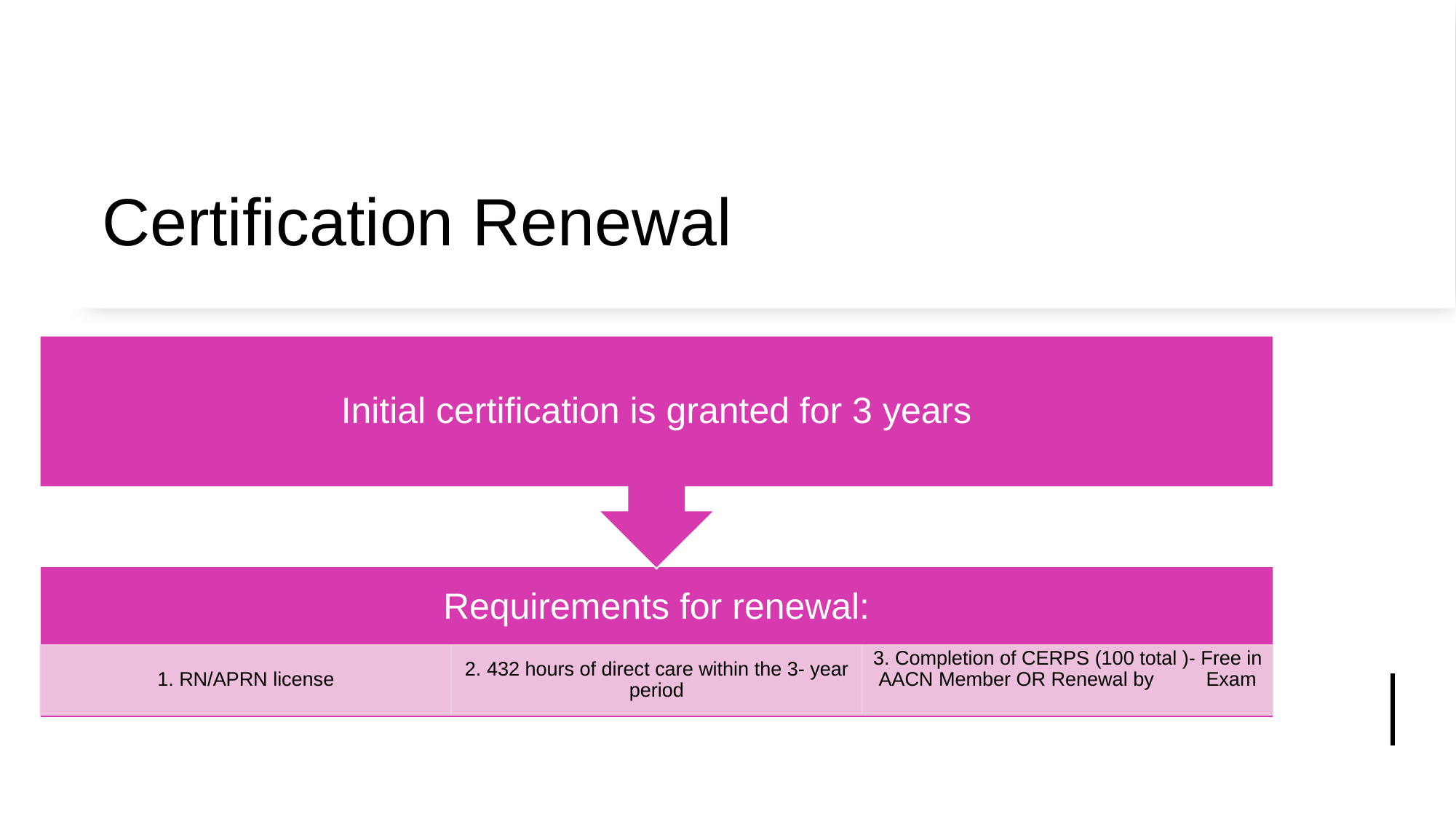

# Certification Renewal
Requirements for renewal:
1. RN/APRN license
2. 432 hours of direct care within the 3- year period
3. Completion of CERPS (100 total )- Free in AACN Member OR Renewal by 	Exam
Initial certification is granted for 3 years